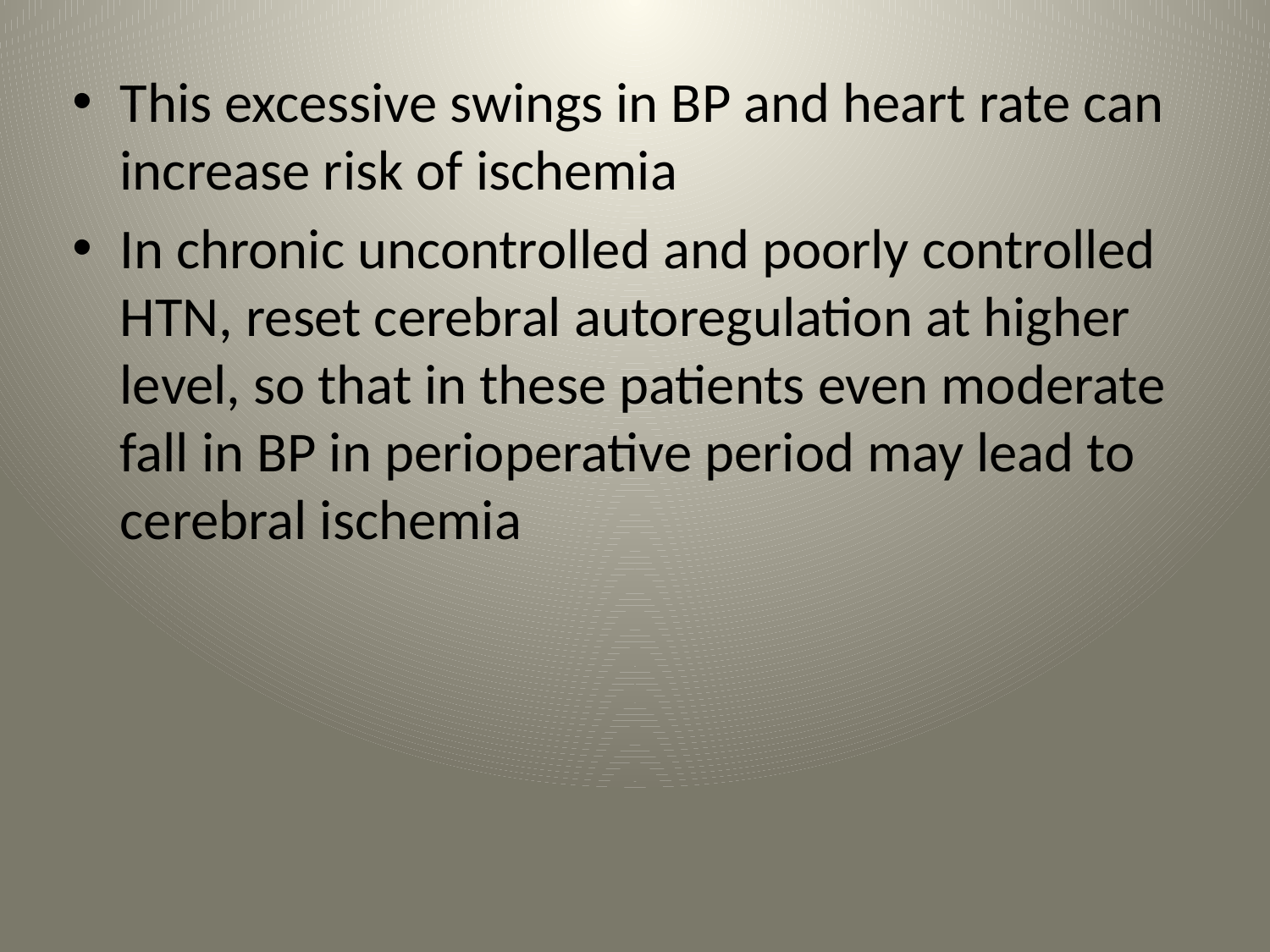

This excessive swings in BP and heart rate can increase risk of ischemia
In chronic uncontrolled and poorly controlled HTN, reset cerebral autoregulation at higher level, so that in these patients even moderate fall in BP in perioperative period may lead to cerebral ischemia